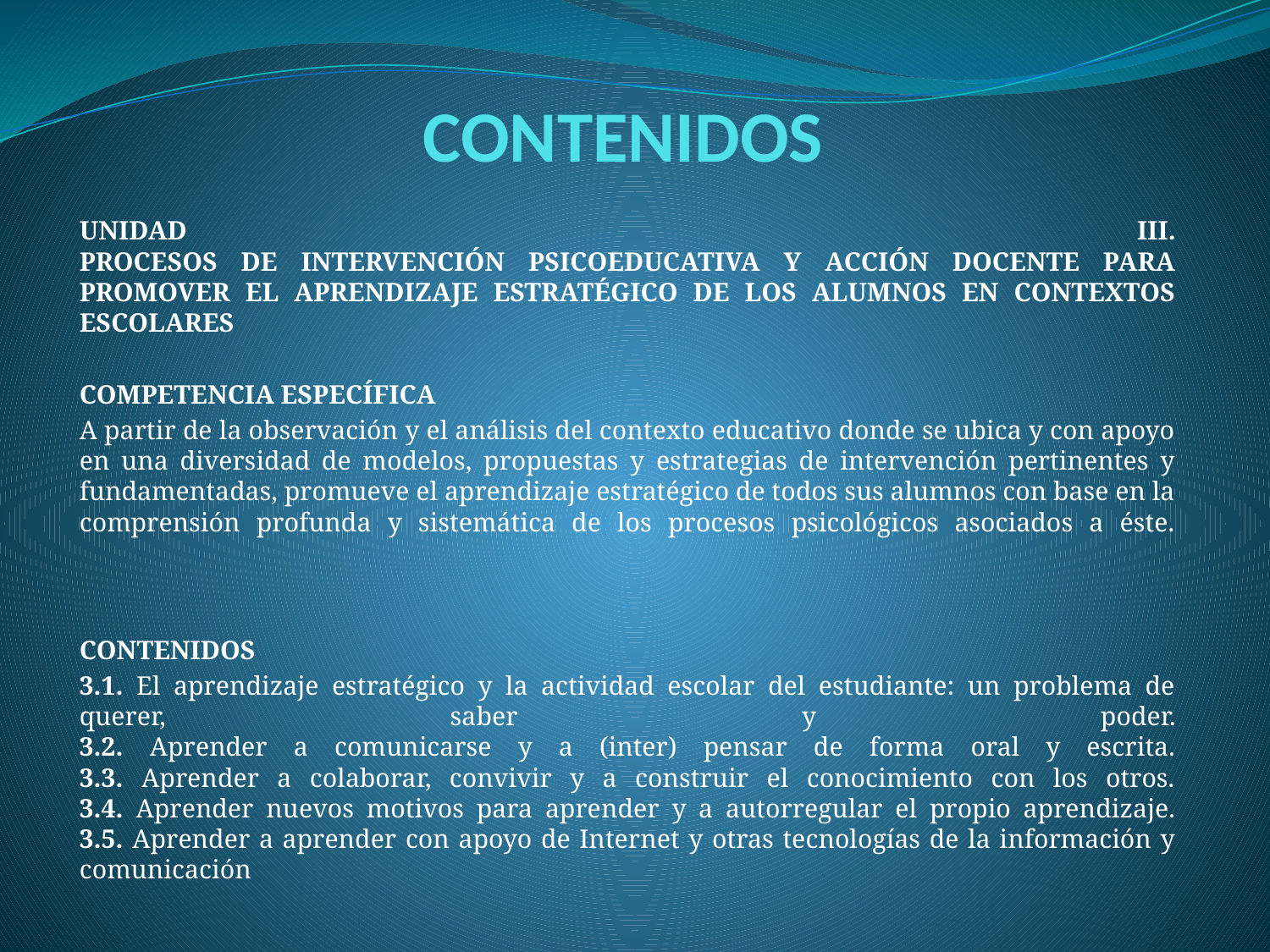

# CONTENIDOS
UNIDAD III.
PROCESOS DE INTERVENCIÓN PSICOEDUCATIVA Y ACCIÓN DOCENTE PARA PROMOVER EL APRENDIZAJE ESTRATÉGICO DE LOS ALUMNOS EN CONTEXTOS ESCOLARES

COMPETENCIA ESPECÍFICA
A partir de la observación y el análisis del contexto educativo donde se ubica y con apoyo en una diversidad de modelos, propuestas y estrategias de intervención pertinentes y fundamentadas, promueve el aprendizaje estratégico de todos sus alumnos con base en la comprensión profunda y sistemática de los procesos psicológicos asociados a éste.
CONTENIDOS
3.1. El aprendizaje estratégico y la actividad escolar del estudiante: un problema de querer, saber y poder.
3.2. Aprender a comunicarse y a (inter) pensar de forma oral y escrita.
3.3. Aprender a colaborar, convivir y a construir el conocimiento con los otros.
3.4. Aprender nuevos motivos para aprender y a autorregular el propio aprendizaje.
3.5. Aprender a aprender con apoyo de Internet y otras tecnologías de la información y comunicación